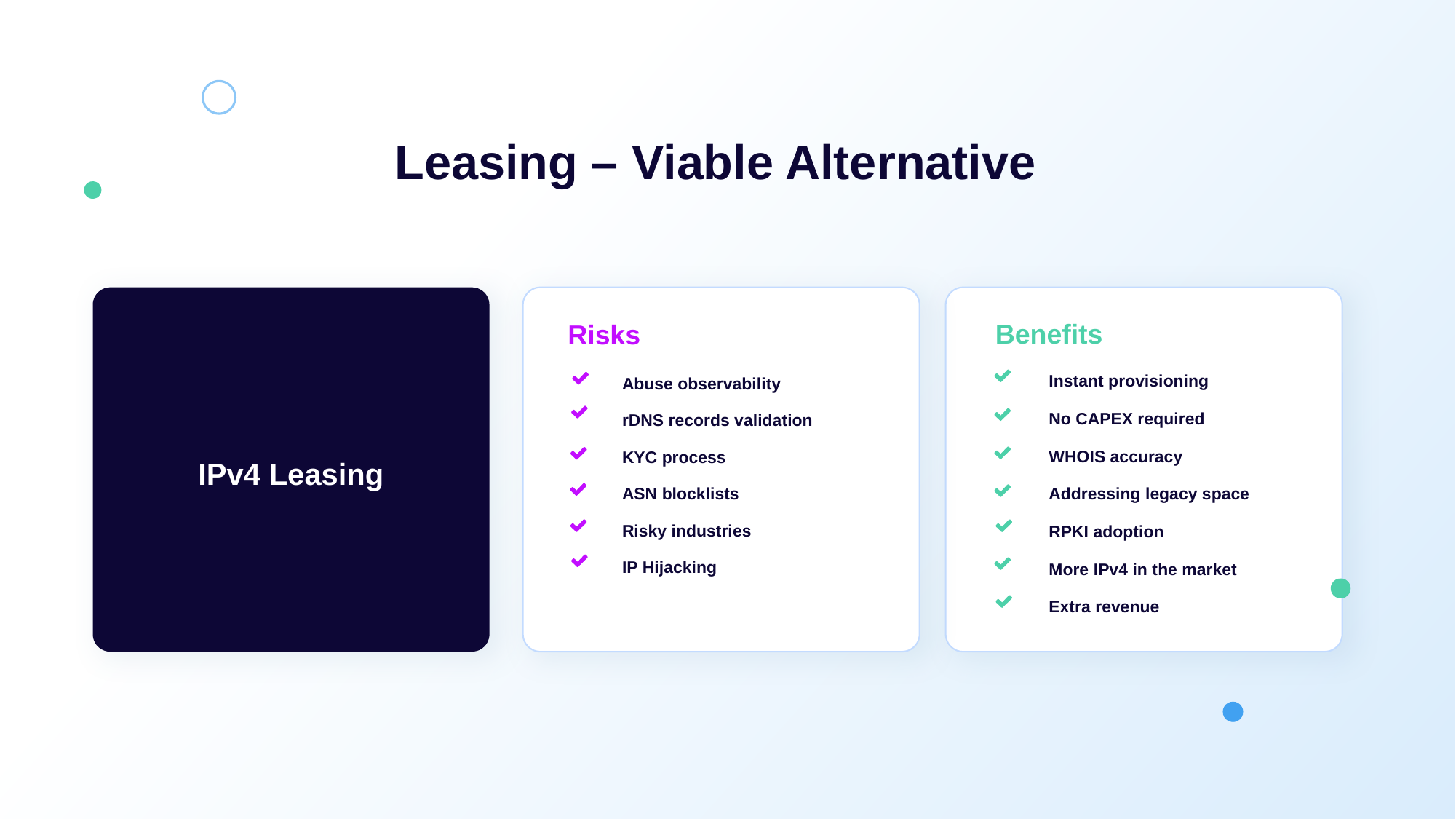

Leasing – Viable Alternative

Benefits
Risks
Instant provisioning
No CAPEX required
WHOIS accuracy
Addressing legacy space
RPKI adoption
More IPv4 in the market
Extra revenue
Abuse observability
rDNS records validation
KYC process
ASN blocklists
Risky industries
IP Hijacking

IPv4 Leasing